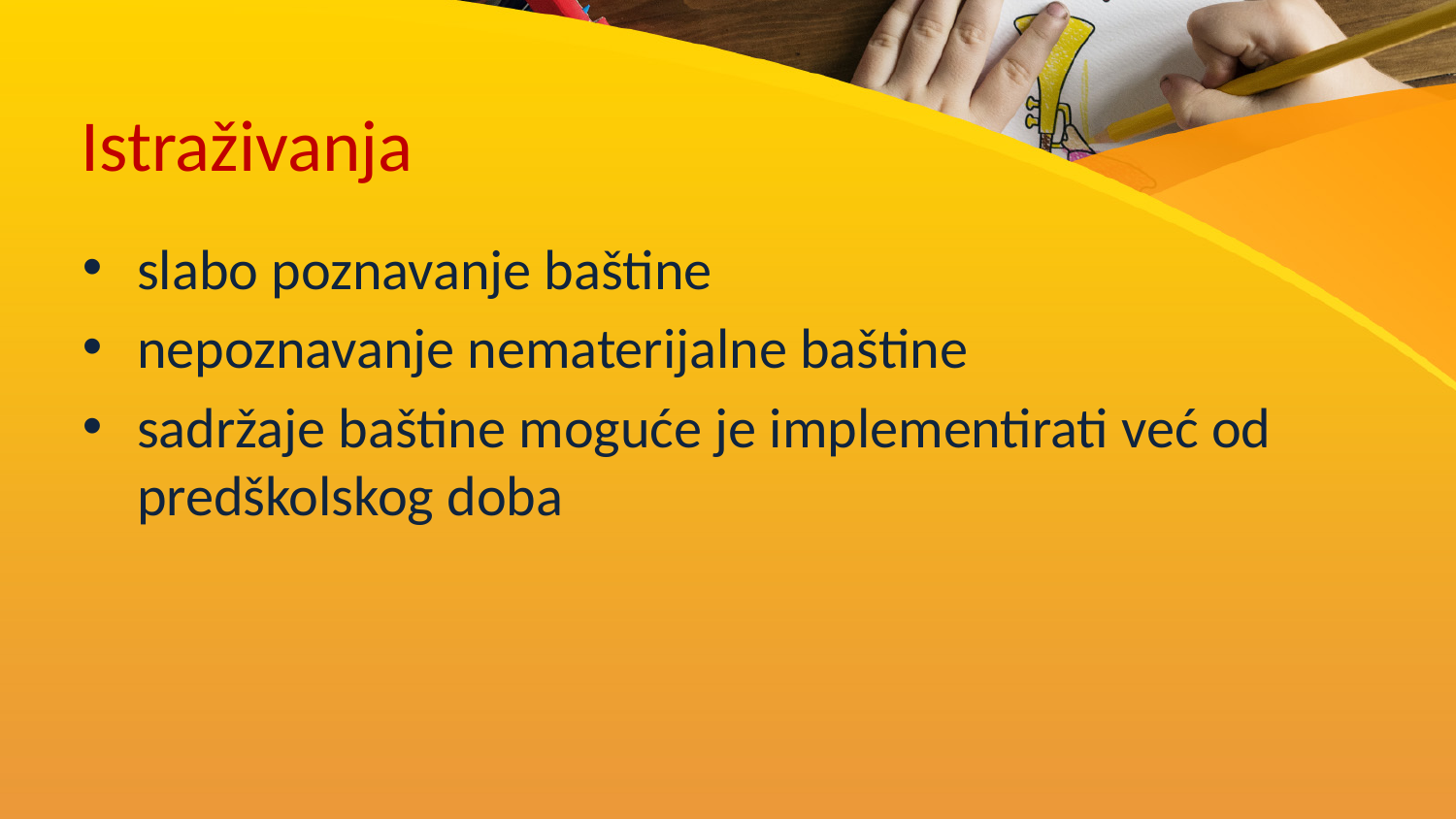

# Istraživanja
slabo poznavanje baštine
nepoznavanje nematerijalne baštine
sadržaje baštine moguće je implementirati već od predškolskog doba